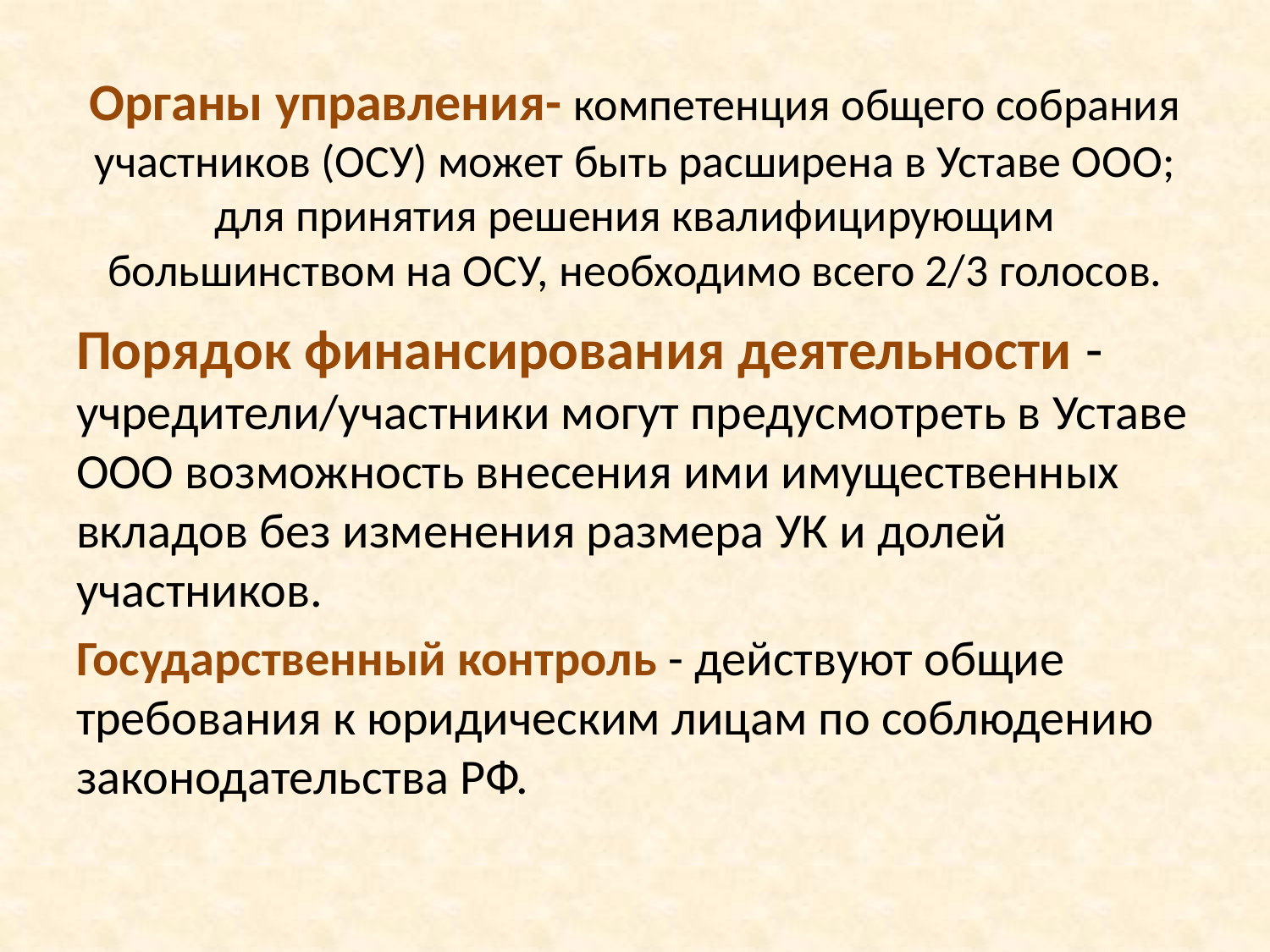

# Органы управления- компетенция общего собрания участников (ОСУ) может быть расширена в Уставе ООО; для принятия решения квалифицирующим большинством на ОСУ, необходимо всего 2/3 голосов.
Порядок финансирования деятельности - учредители/участники могут предусмотреть в Уставе ООО возможность внесения ими имущественных вкладов без изменения размера УК и долей участников.
Государственный контроль - действуют общие требования к юридическим лицам по соблюдению законодательства РФ.